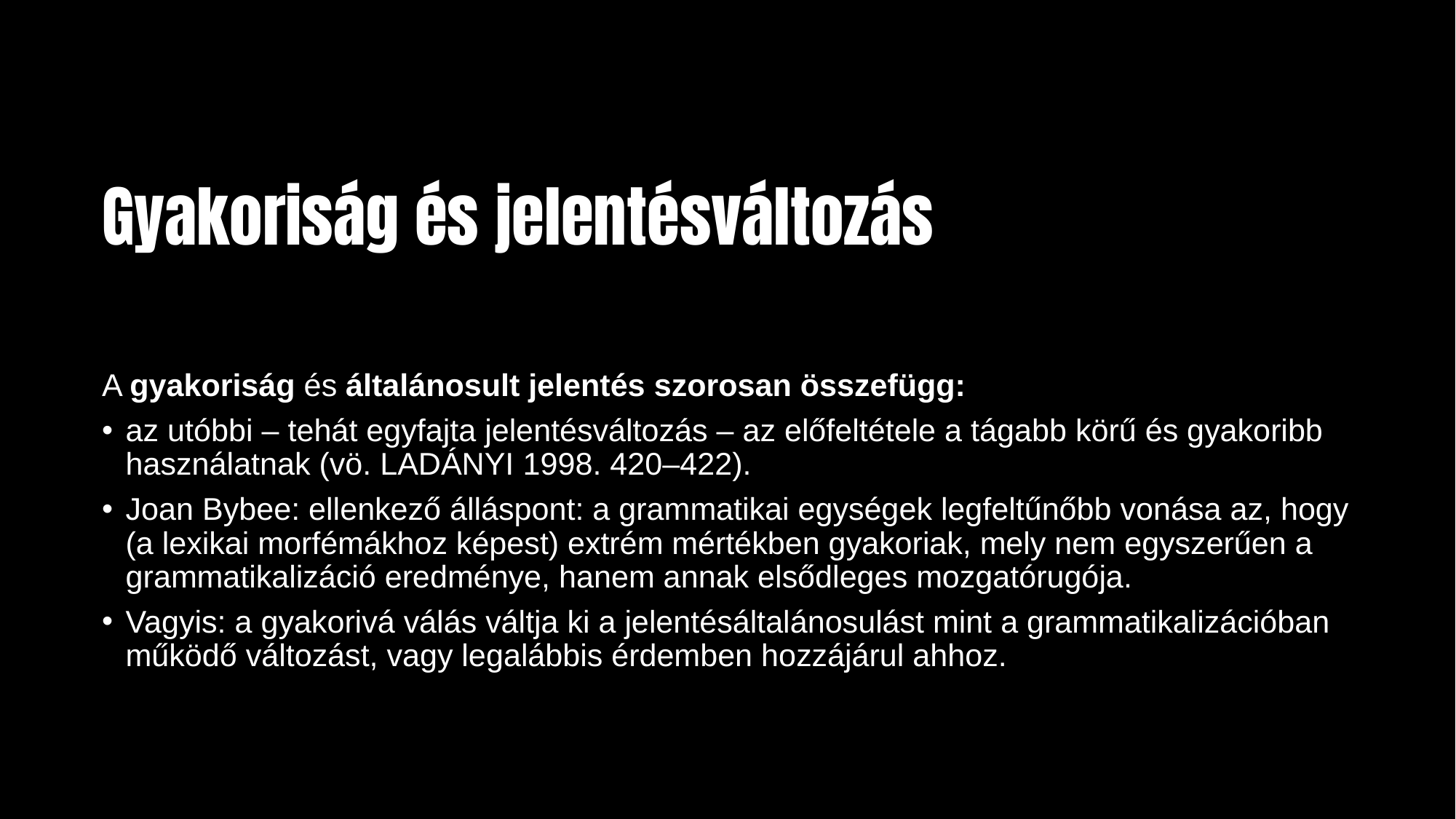

# Gyakoriság és jelentésváltozás
A gyakoriság és általánosult jelentés szorosan összefügg:
az utóbbi – tehát egyfajta jelentésváltozás – az előfeltétele a tágabb körű és gyakoribb használatnak (vö. Ladányi 1998. 420–422).
Joan Bybee: ellenkező álláspont: a grammatikai egységek legfeltűnőbb vonása az, hogy (a lexikai morfémákhoz képest) extrém mértékben gyakoriak, mely nem egyszerűen a grammatikalizáció eredménye, hanem annak elsődleges mozgatórugója.
Vagyis: a gyakorivá válás váltja ki a jelentésáltalánosulást mint a grammatikalizációban működő változást, vagy legalábbis érdemben hozzájárul ahhoz.